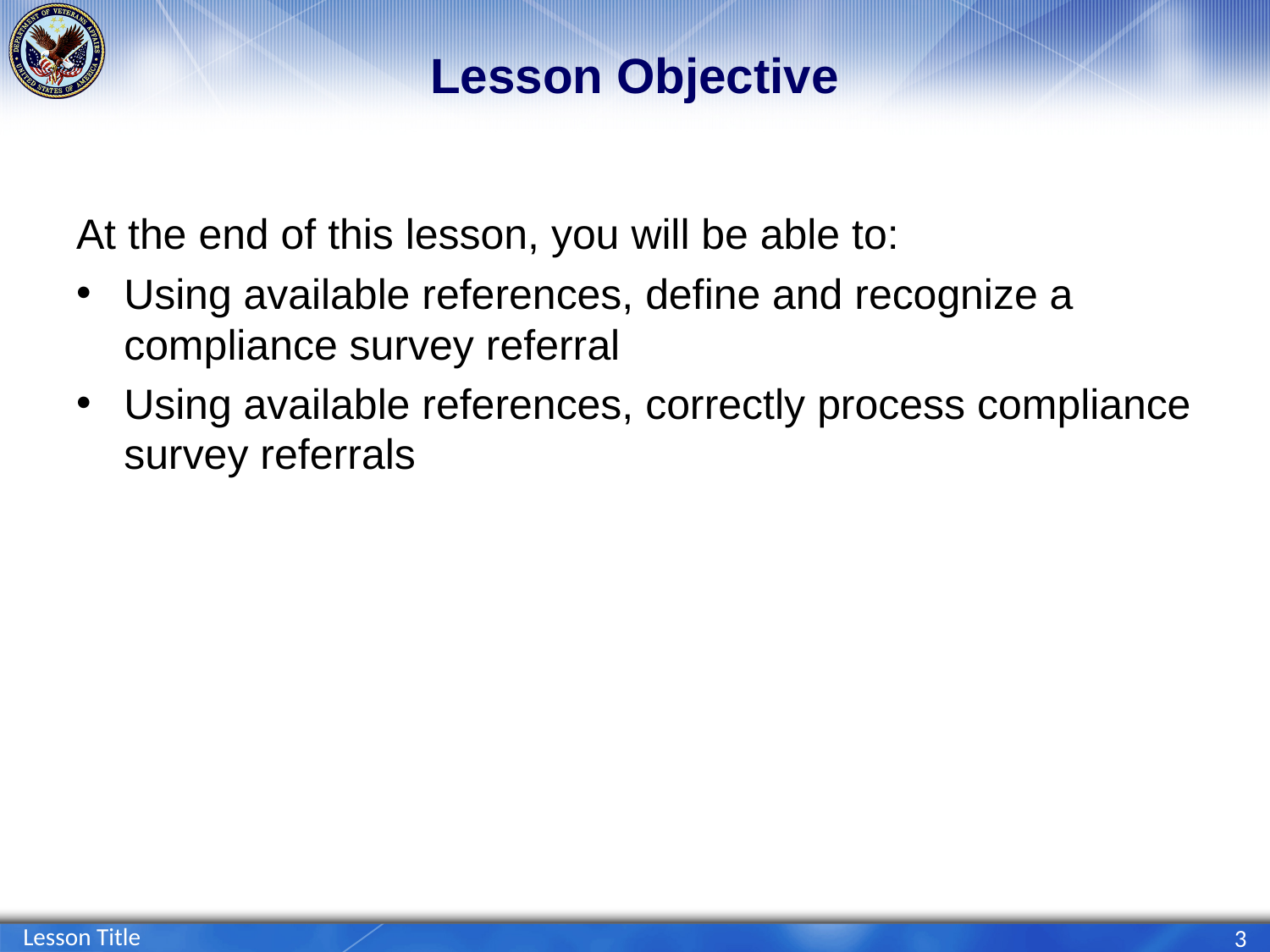

# Lesson Objective
At the end of this lesson, you will be able to:
Using available references, define and recognize a compliance survey referral
Using available references, correctly process compliance survey referrals

Lesson Title
3